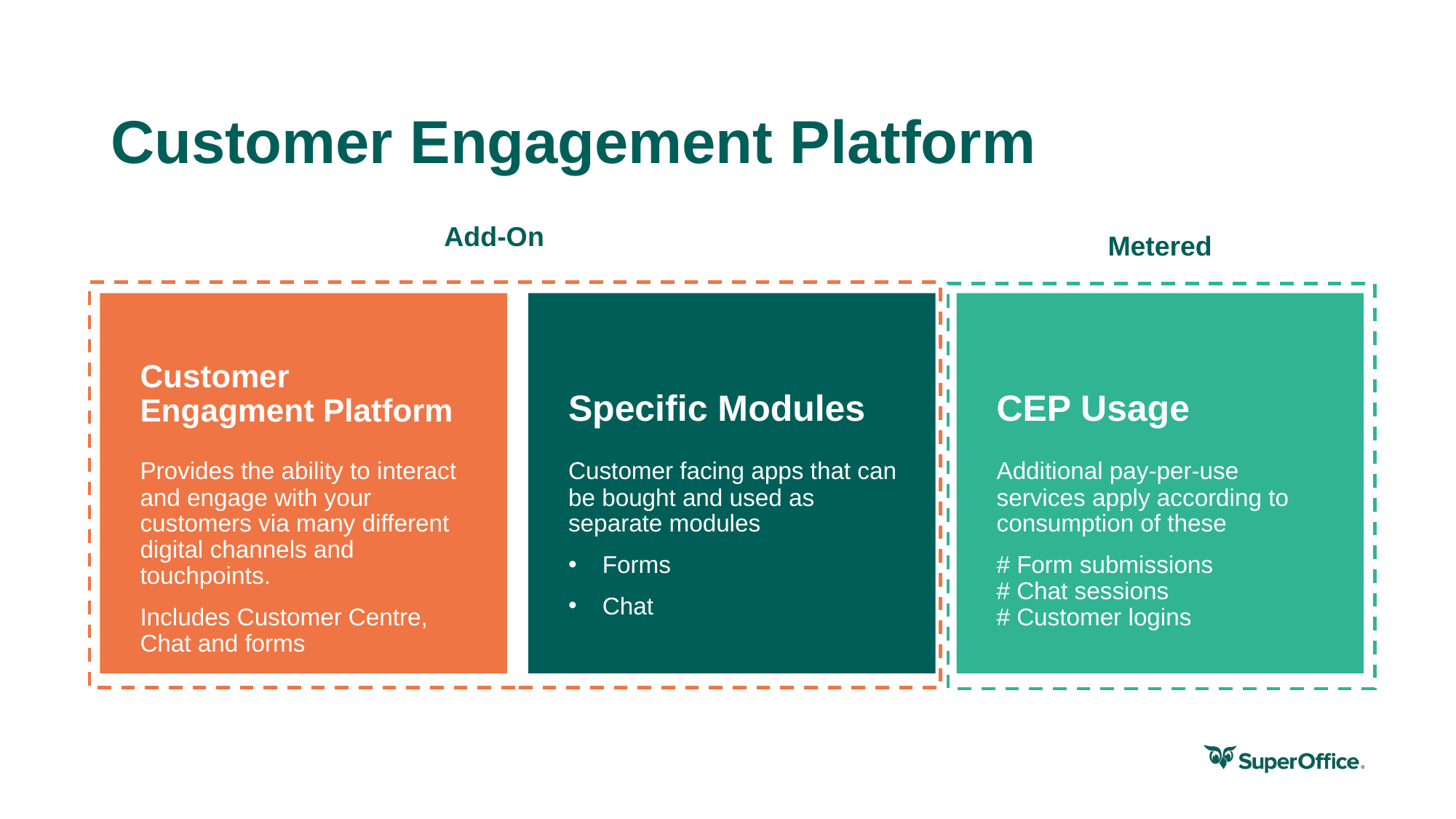

# Customer Engagement Platform
Add-On
Metered

Customer Engagment Platform
Specific Modules
CEP Usage

Customer facing apps that can be bought and used as separate modules
Forms
Chat
Provides the ability to interact and engage with your customers via many different digital channels and touchpoints.
Includes Customer Centre, Chat and forms
Additional pay-per-use services apply according to consumption of these
# Form submissions # Chat sessions # Customer logins